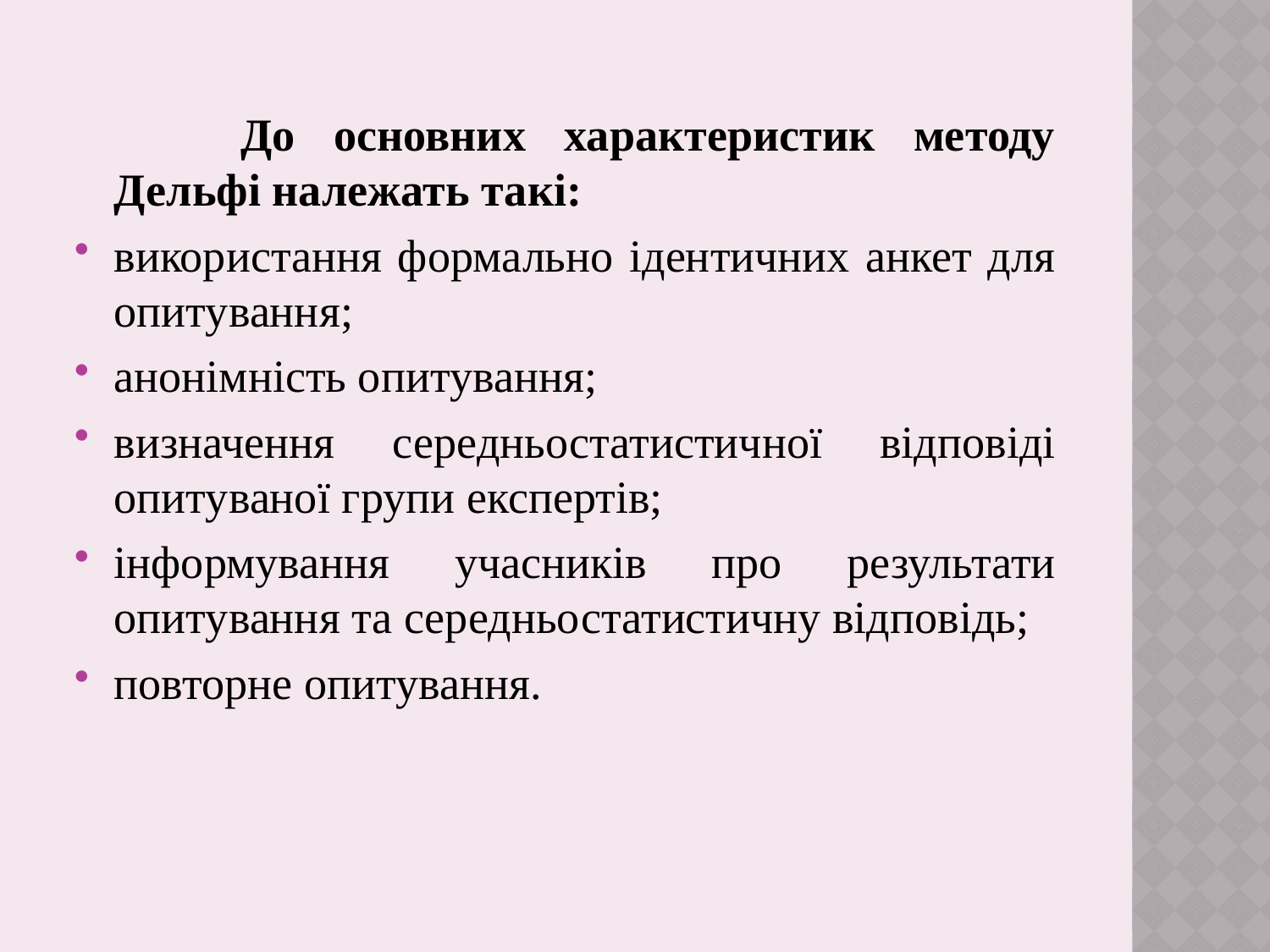

До основних характеристик методу Дельфі належать такі:
використання формально ідентичних анкет для опитування;
анонімність опитування;
визначення середньостатистичної відповіді опитуваної групи експертів;
інформування учасників про результати опитування та серед­ньостатистичну відповідь;
повторне опитування.